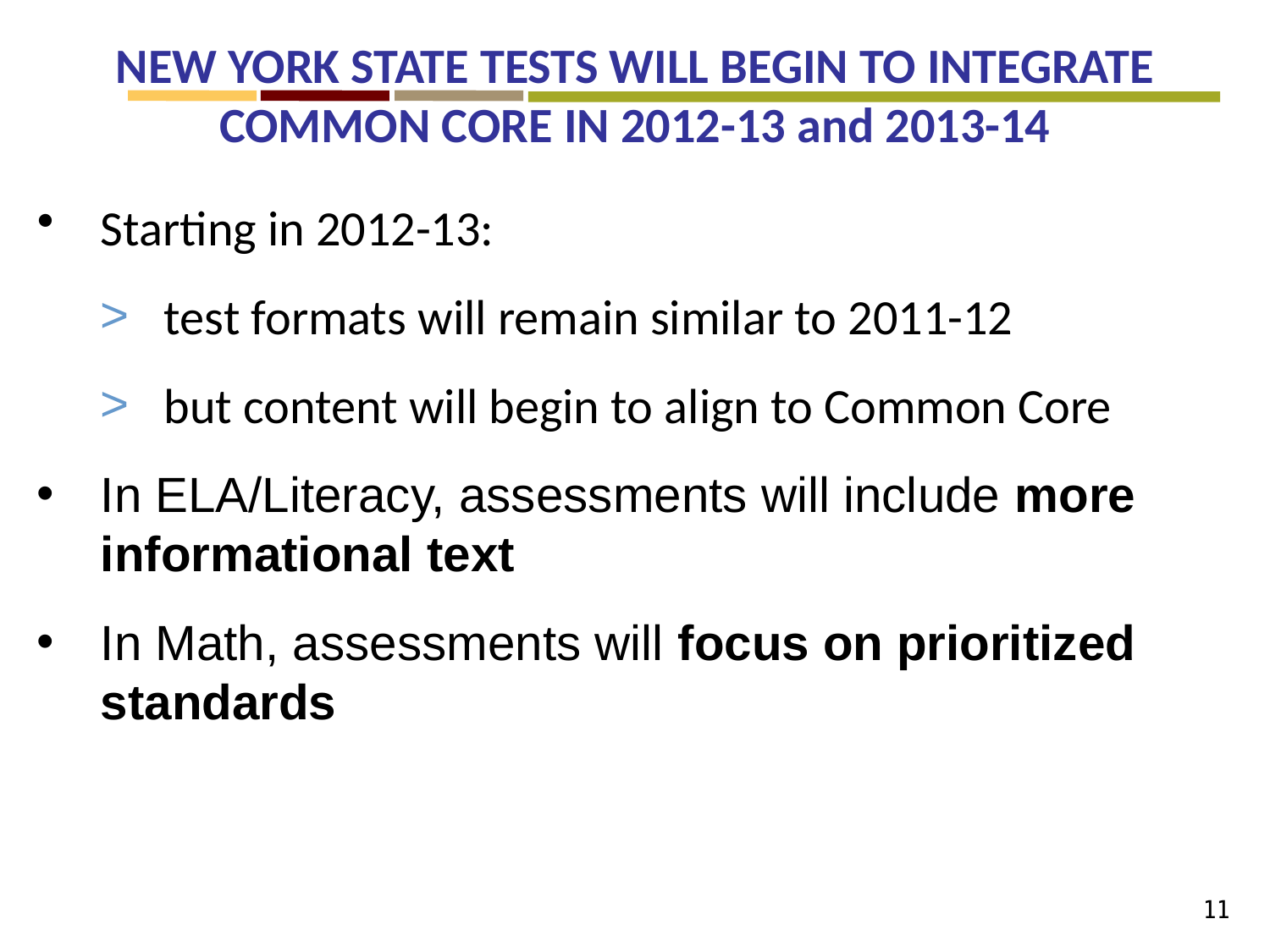

# NEW YORK STATE TESTS WILL BEGIN TO INTEGRATE COMMON CORE IN 2012-13 and 2013-14

Starting in 2012-13:
test formats will remain similar to 2011-12
but content will begin to align to Common Core
In ELA/Literacy, assessments will include more informational text
In Math, assessments will focus on prioritized standards
11
11